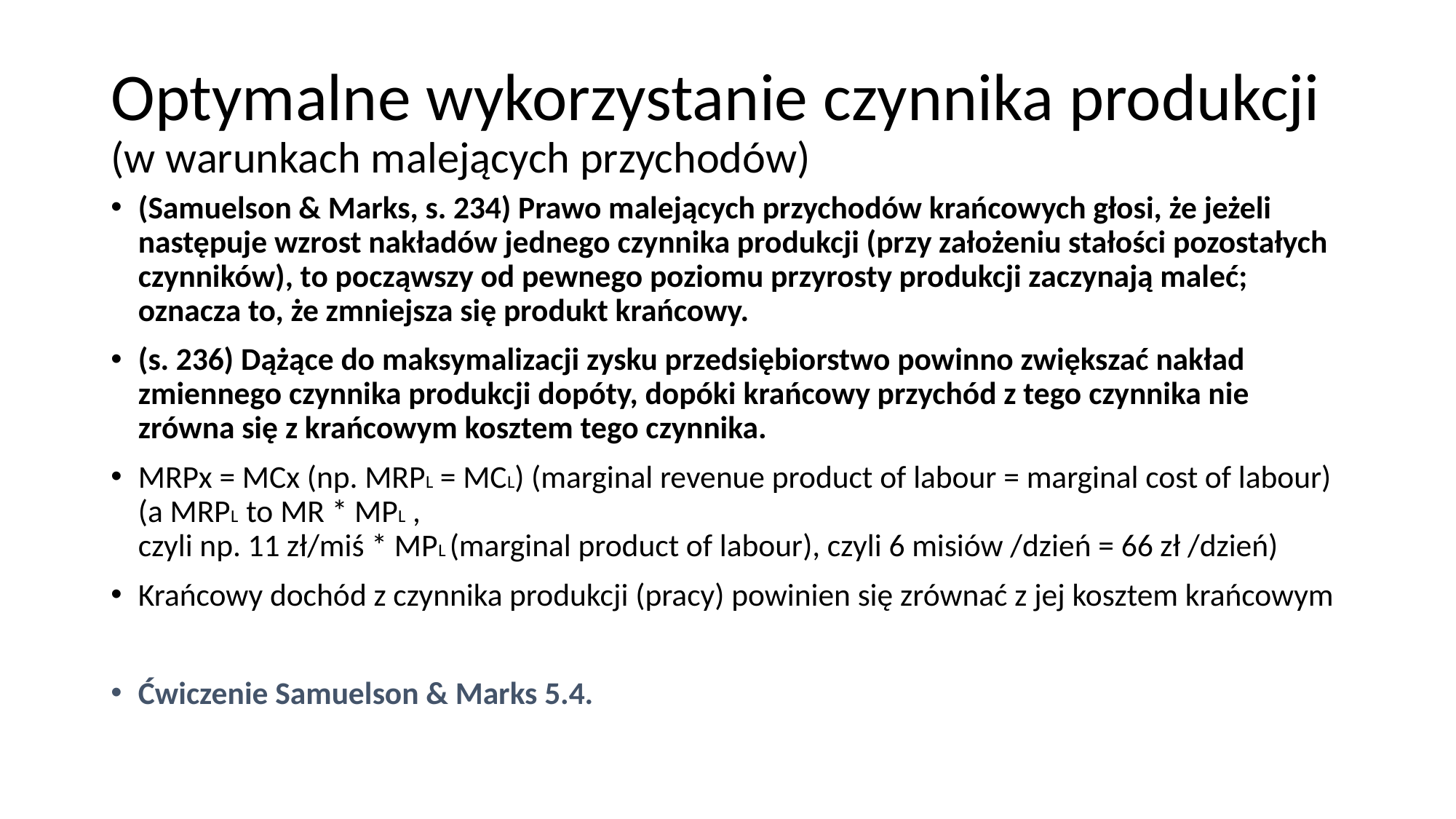

Optymalne wykorzystanie czynnika produkcji (w warunkach malejących przychodów)
(Samuelson & Marks, s. 234) Prawo malejących przychodów krańcowych głosi, że jeżeli następuje wzrost nakładów jednego czynnika produkcji (przy założeniu stałości pozostałych czynników), to począwszy od pewnego poziomu przyrosty produkcji zaczynają maleć; oznacza to, że zmniejsza się produkt krańcowy.
(s. 236) Dążące do maksymalizacji zysku przedsiębiorstwo powinno zwiększać nakład zmiennego czynnika produkcji dopóty, dopóki krańcowy przychód z tego czynnika nie zrówna się z krańcowym kosztem tego czynnika.
MRPx = MCx (np. MRPL = MCL) (marginal revenue product of labour = marginal cost of labour)
(a MRPL  to MR * MPL ,
czyli np. 11 zł/miś * MPL (marginal product of labour), czyli 6 misiów /dzień = 66 zł /dzień)
Krańcowy dochód z czynnika produkcji (pracy) powinien się zrównać z jej kosztem krańcowym

Ćwiczenie Samuelson & Marks 5.4.